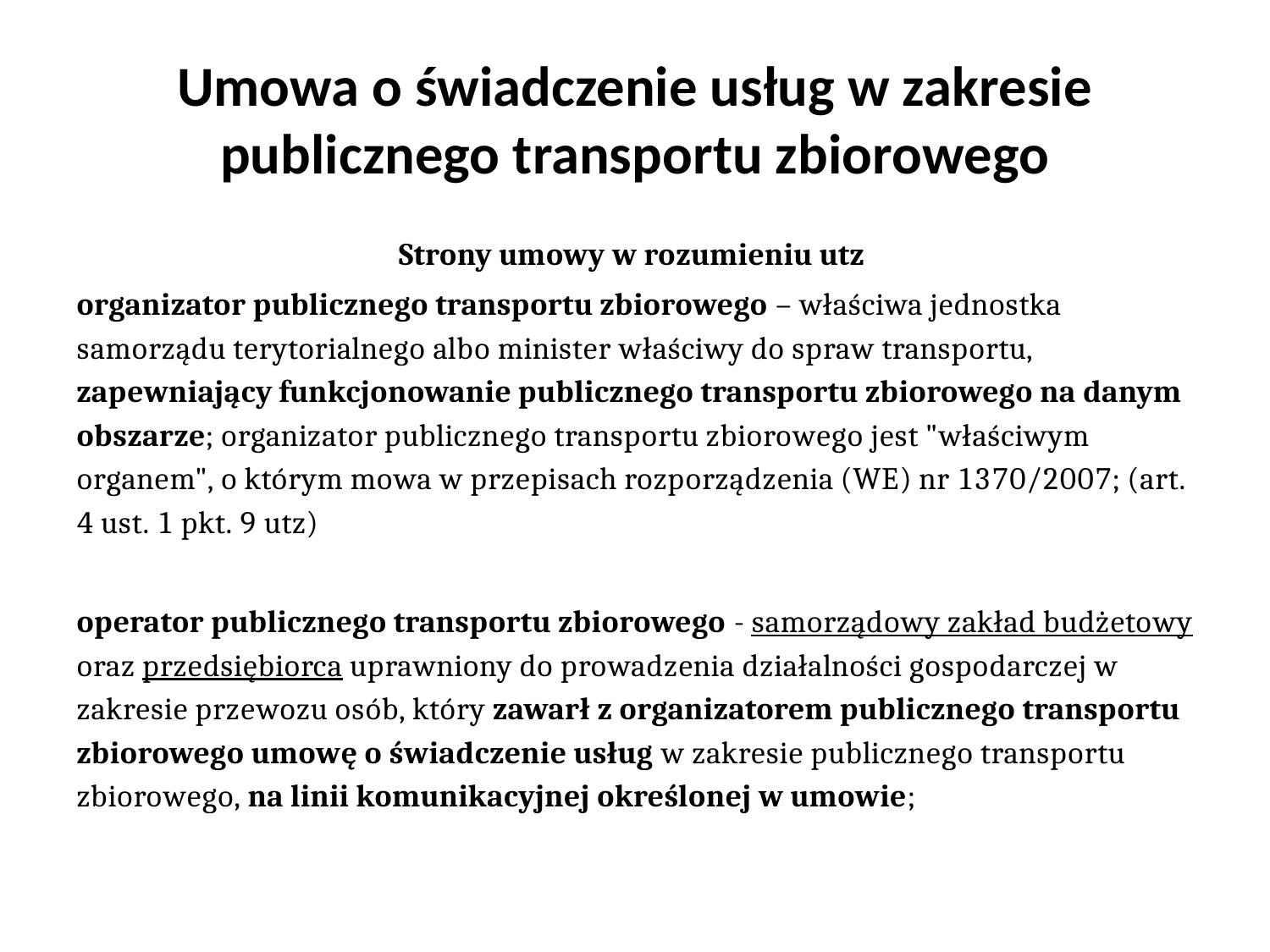

# Umowa o świadczenie usług w zakresie publicznego transportu zbiorowego
Strony umowy w rozumieniu utz
organizator publicznego transportu zbiorowego – właściwa jednostka samorządu terytorialnego albo minister właściwy do spraw transportu, zapewniający funkcjonowanie publicznego transportu zbiorowego na danym obszarze; organizator publicznego transportu zbiorowego jest "właściwym organem", o którym mowa w przepisach rozporządzenia (WE) nr 1370/2007; (art. 4 ust. 1 pkt. 9 utz)

operator publicznego transportu zbiorowego - samorządowy zakład budżetowy oraz przedsiębiorca uprawniony do prowadzenia działalności gospodarczej w zakresie przewozu osób, który zawarł z organizatorem publicznego transportu zbiorowego umowę o świadczenie usług w zakresie publicznego transportu zbiorowego, na linii komunikacyjnej określonej w umowie;